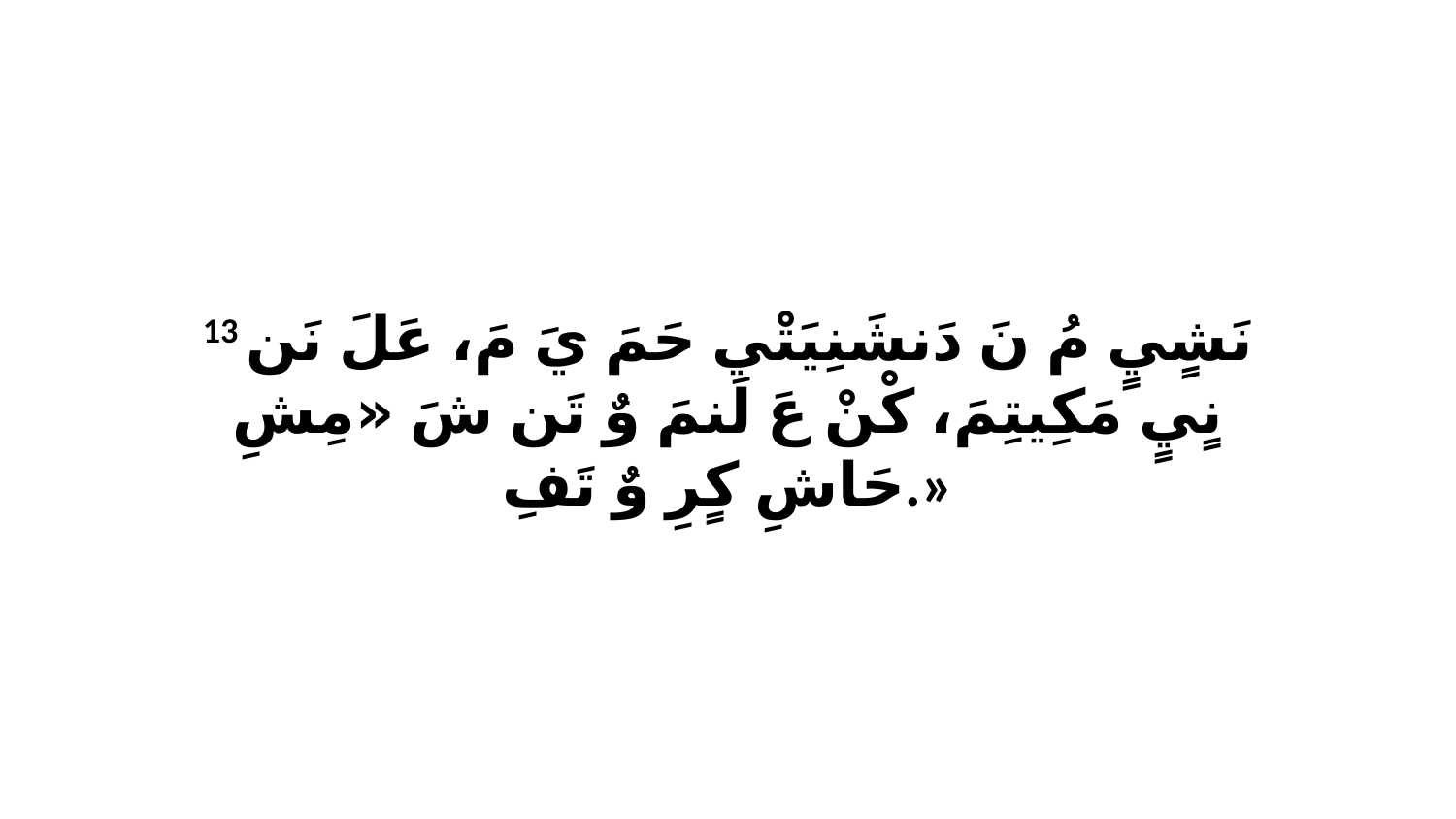

13 نَشٍيٍ مُ نَ دَنشَنِيَتْي حَمَ يَ مَ، عَلَ نَن نٍيٍ مَكِيتِمَ، كْنْ عَ لَنمَ وٌ تَن شَ «مِشِ حَاشِ كٍرِ وٌ تَفِ.»